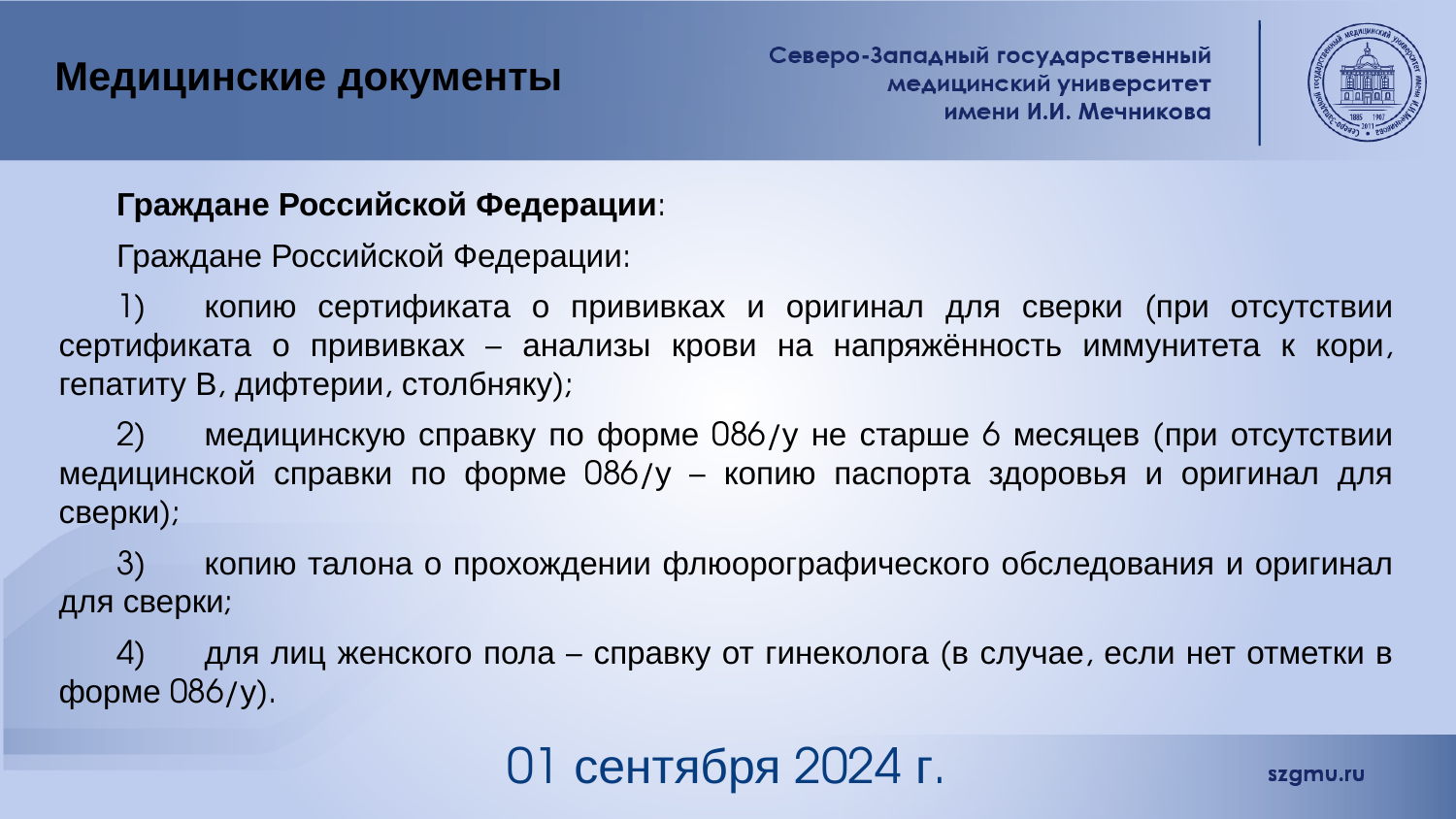

# Медицинские документы
Граждане Российской Федерации:
Граждане Российской Федерации:
1)	копию сертификата о прививках и оригинал для сверки (при отсутствии сертификата о прививках – анализы крови на напряжённость иммунитета к кори, гепатиту В, дифтерии, столбняку);
2)	медицинскую справку по форме 086/у не старше 6 месяцев (при отсутствии медицинской справки по форме 086/у – копию паспорта здоровья и оригинал для сверки);
3)	копию талона о прохождении флюорографического обследования и оригинал для сверки;
4)	для лиц женского пола – справку от гинеколога (в случае, если нет отметки в форме 086/у).

01 сентября 2024 г.